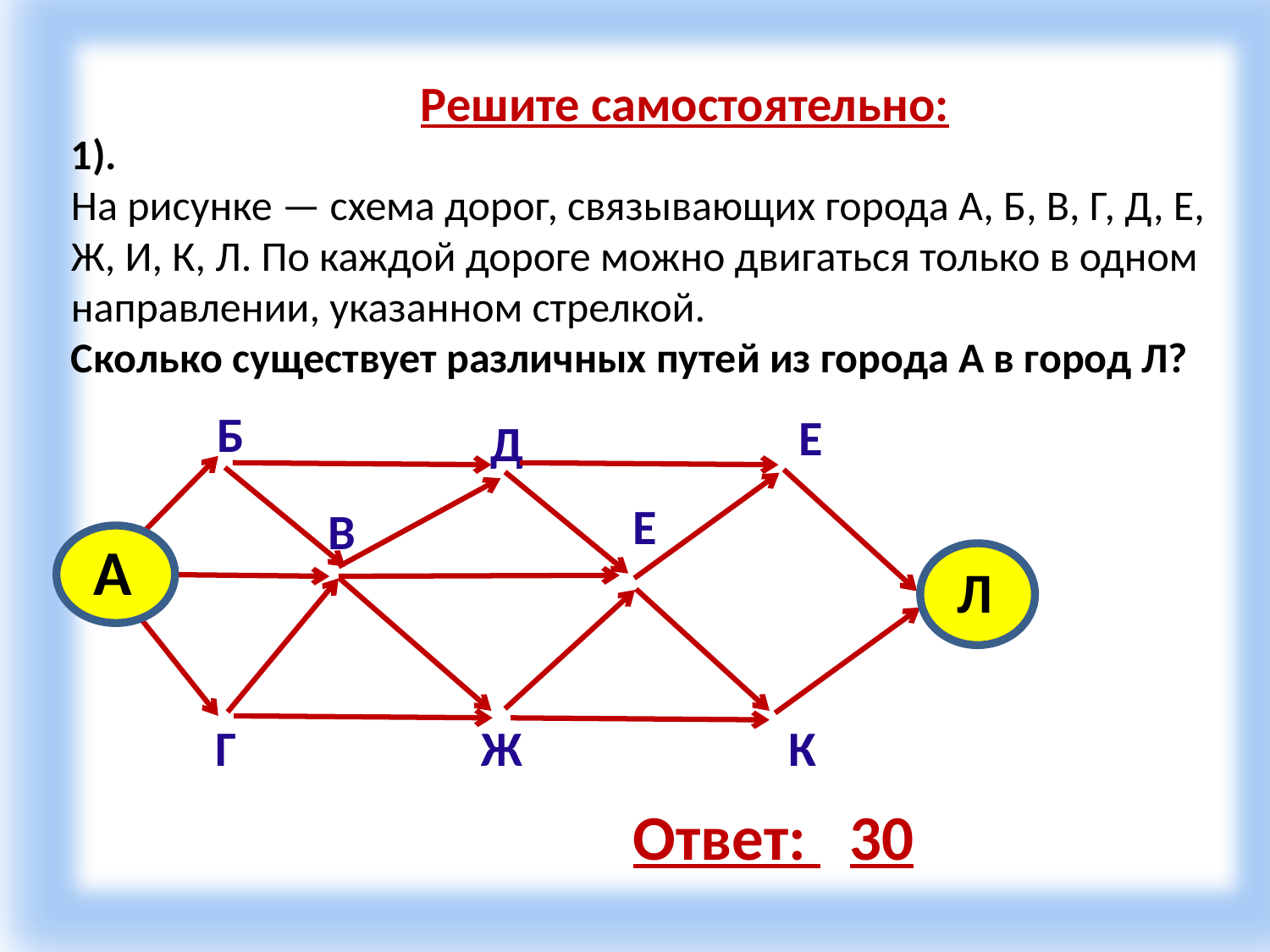

Решите самостоятельно:
1).
На ри­сун­ке — схема дорог, свя­зы­ва­ю­щих го­ро­да А, Б, В, Г, Д, Е, Ж, И, К, Л. По каж­дой до­ро­ге можно дви­гать­ся толь­ко в одном на­прав­ле­нии, ука­зан­ном стрел­кой.
Сколь­ко су­ще­ству­ет раз­лич­ных путей из го­ро­да А в город Л?
Б
Е
Д
E
B

A

Л
Г
Ж
К
Ответ:   30